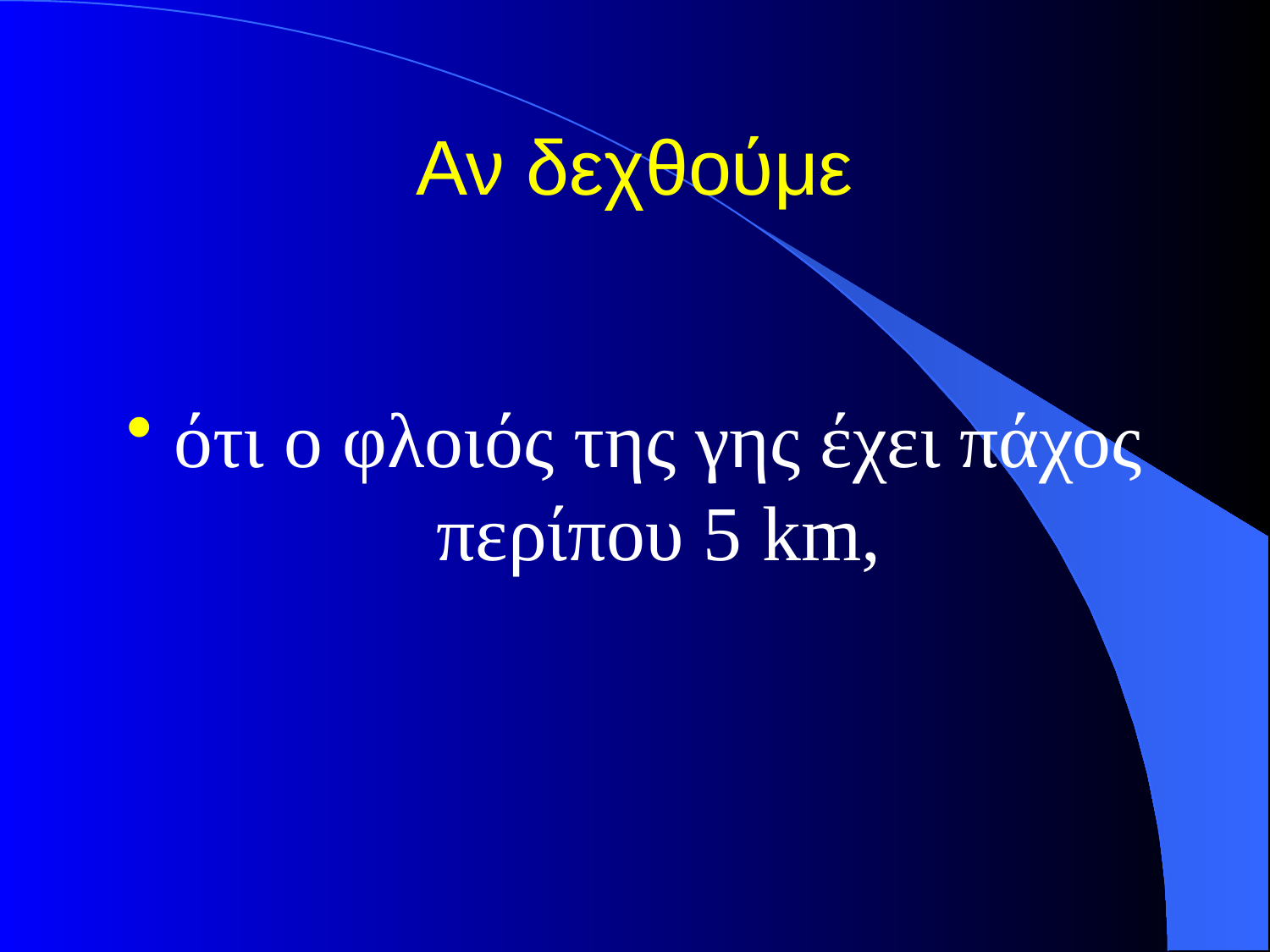

# Αν δεχθούμε

ότι ο φλοιός της γης έχει πάχος περίπου 5 km,